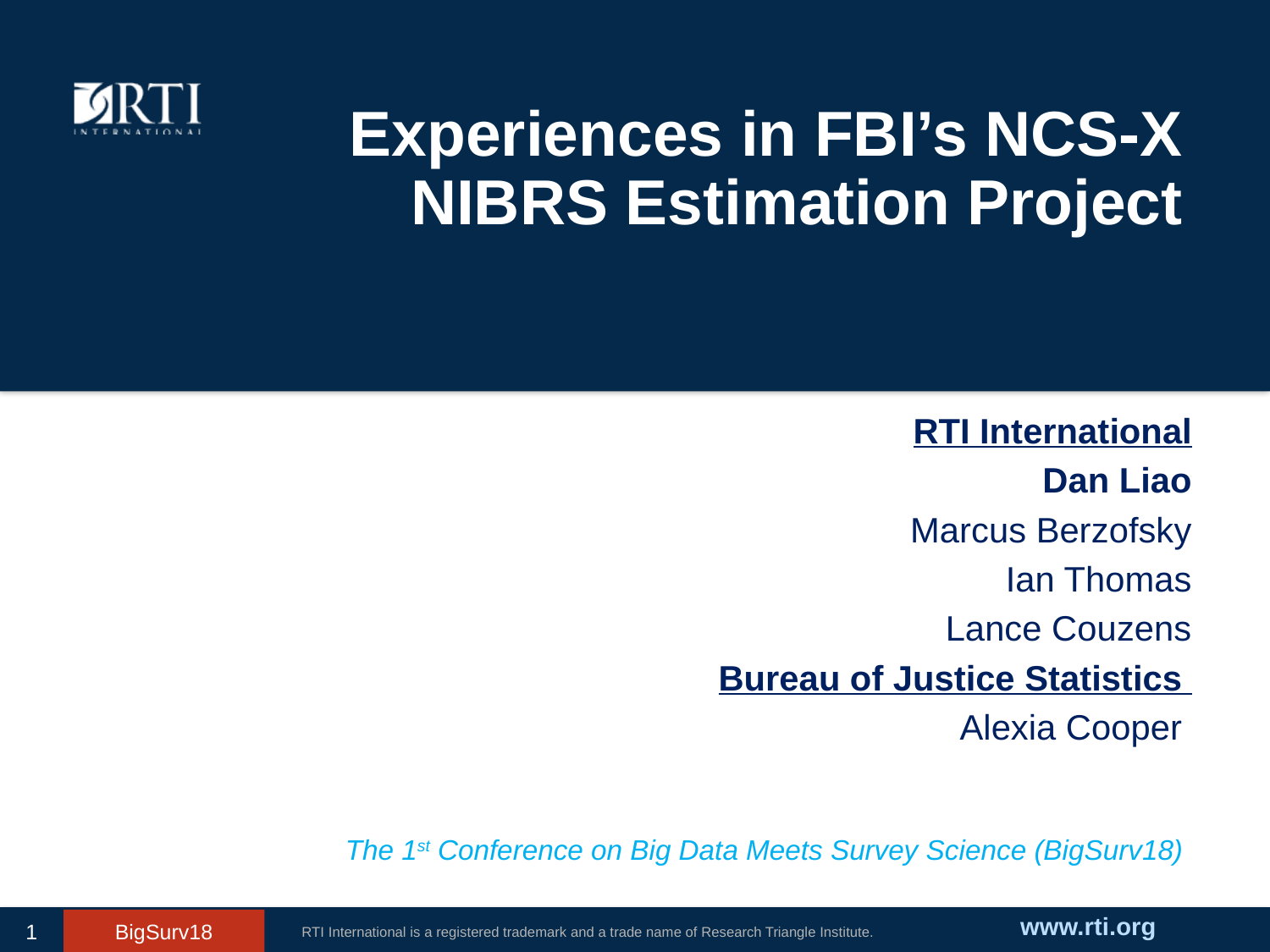

# Experiences in FBI’s NCS-X NIBRS Estimation Project
RTI International
Dan Liao
Marcus Berzofsky
Ian Thomas
Lance Couzens
Bureau of Justice Statistics
Alexia Cooper

The 1st Conference on Big Data Meets Survey Science (BigSurv18)

1
BigSurv18